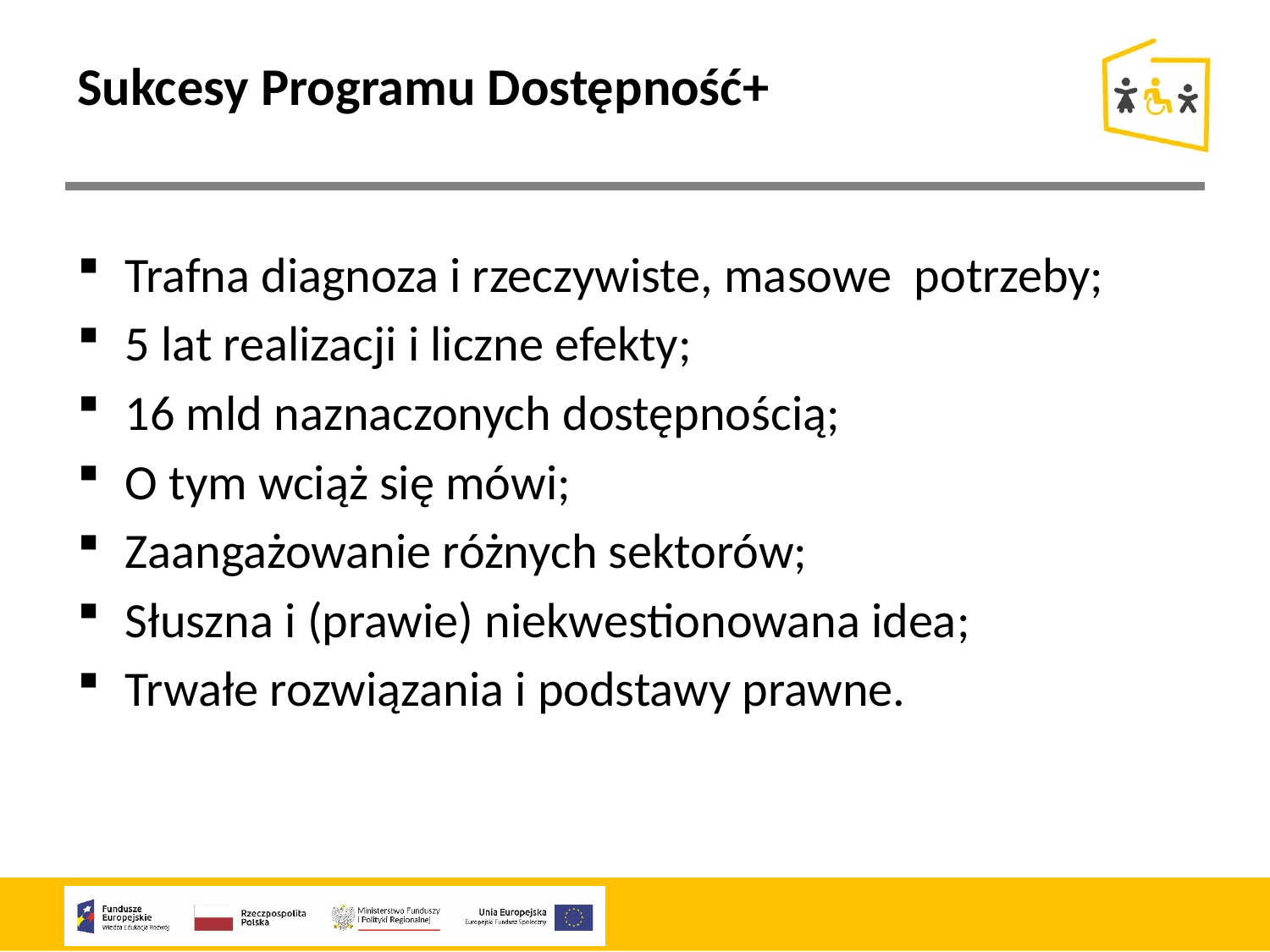

Sukcesy Programu Dostępność+
Trafna diagnoza i rzeczywiste, masowe  potrzeby;
5 lat realizacji i liczne efekty;
16 mld naznaczonych dostępnością;
O tym wciąż się mówi;
Zaangażowanie różnych sektorów;
Słuszna i (prawie) niekwestionowana idea;
Trwałe rozwiązania i podstawy prawne.